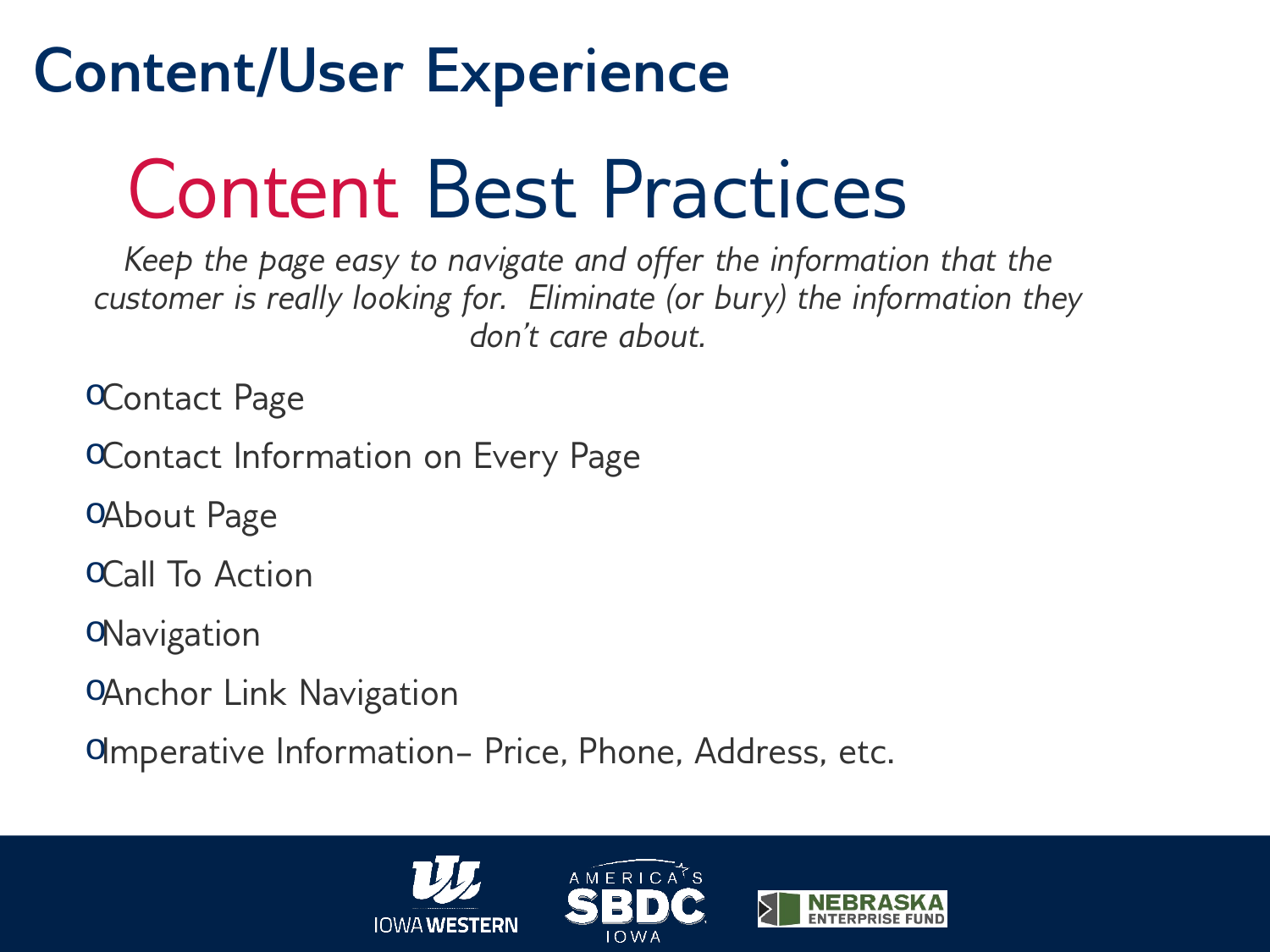

Content/User Experience
# Content Best Practices
Keep the page easy to navigate and offer the information that the customer is really looking for.  Eliminate (or bury) the information they don’t care about.
Contact Page
Contact Information on Every Page
About Page
Call To Action
Navigation
Anchor Link Navigation
Imperative Information– Price, Phone, Address, etc.